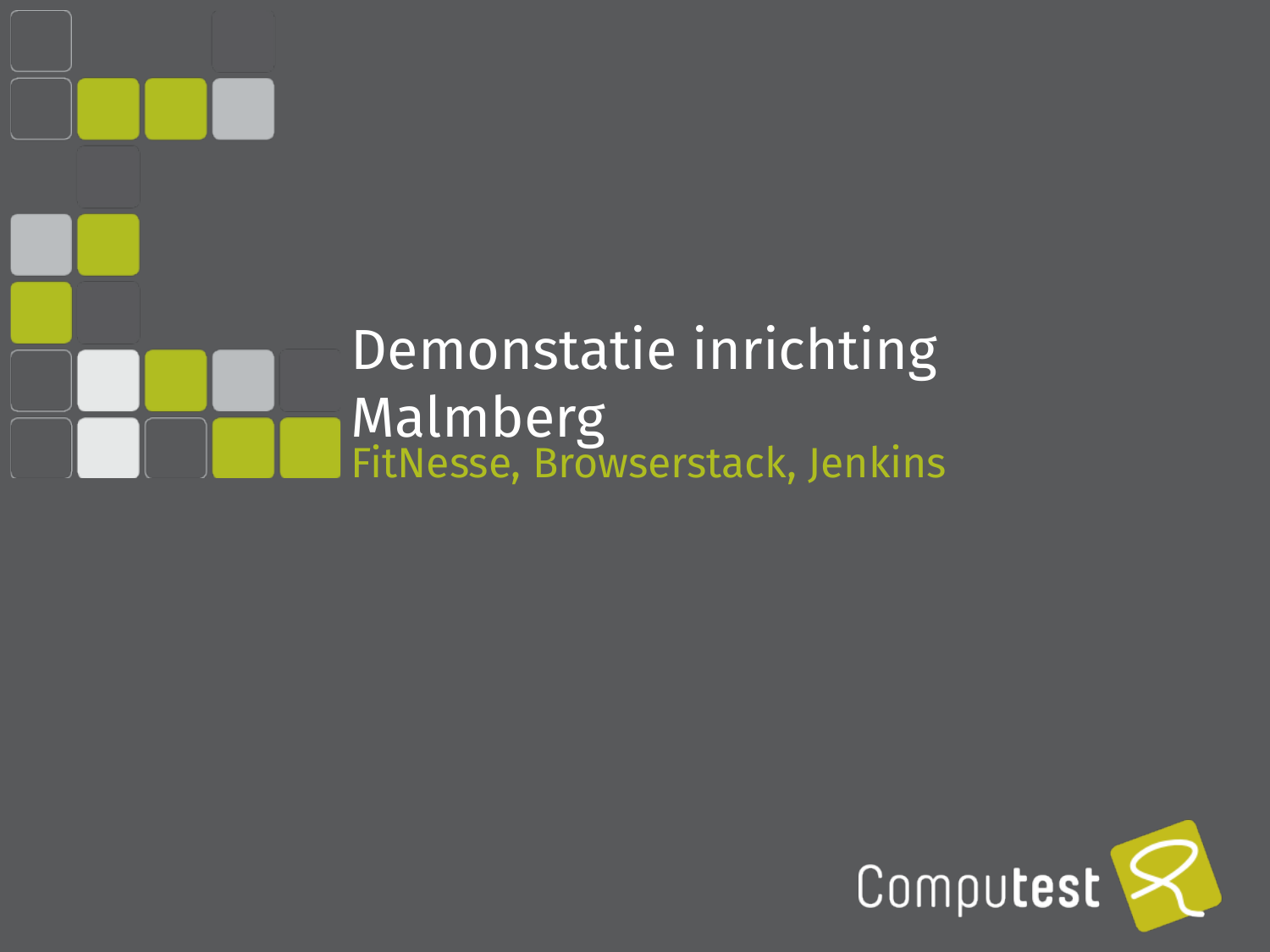

# Demonstatie inrichting Malmberg
FitNesse, Browserstack, Jenkins